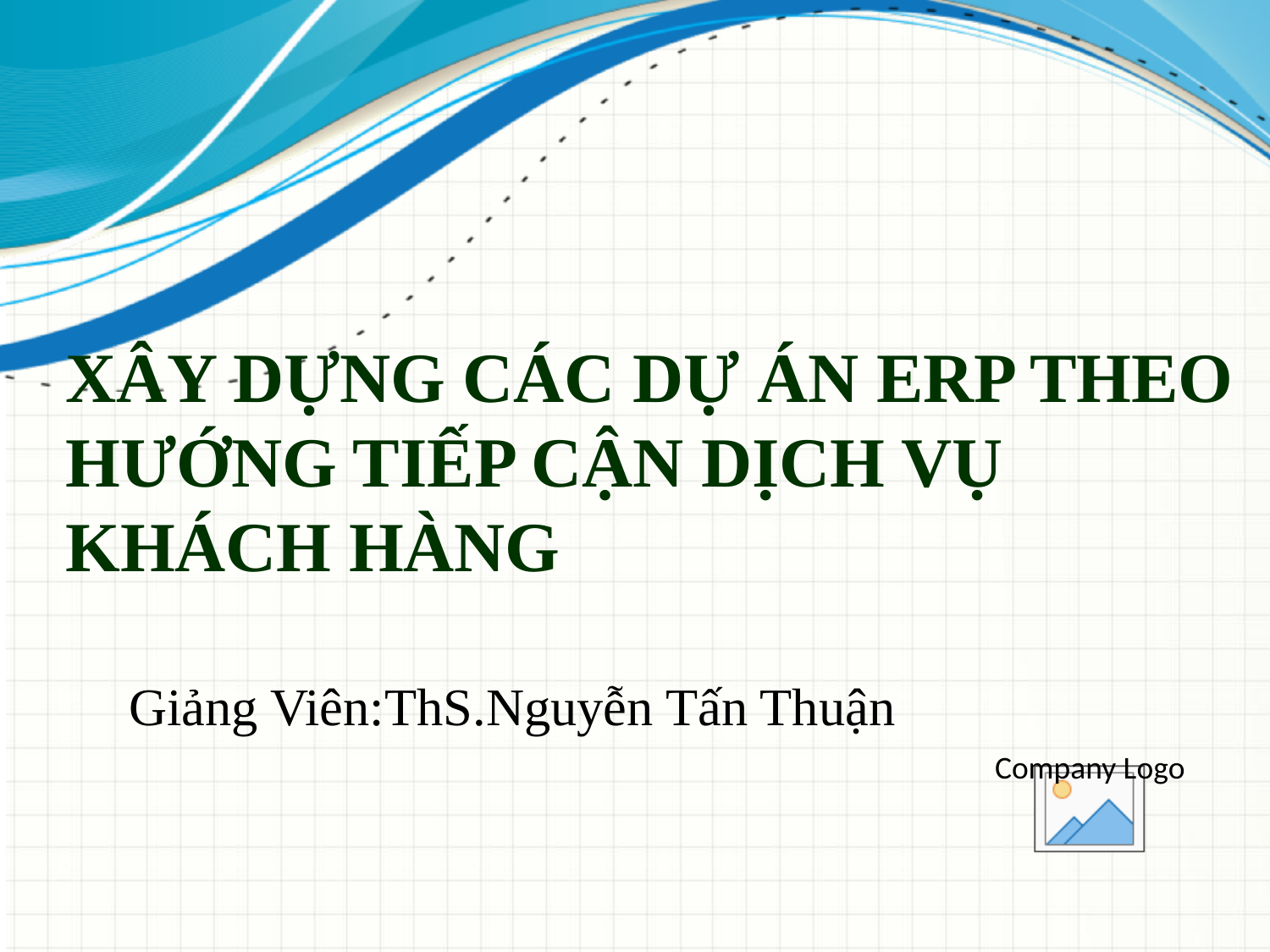

# XÂY DỰNG CÁC DỰ ÁN ERP theo hướng tiếp cận dịch vụ khách hàng
Giảng Viên:ThS.Nguyễn Tấn Thuận